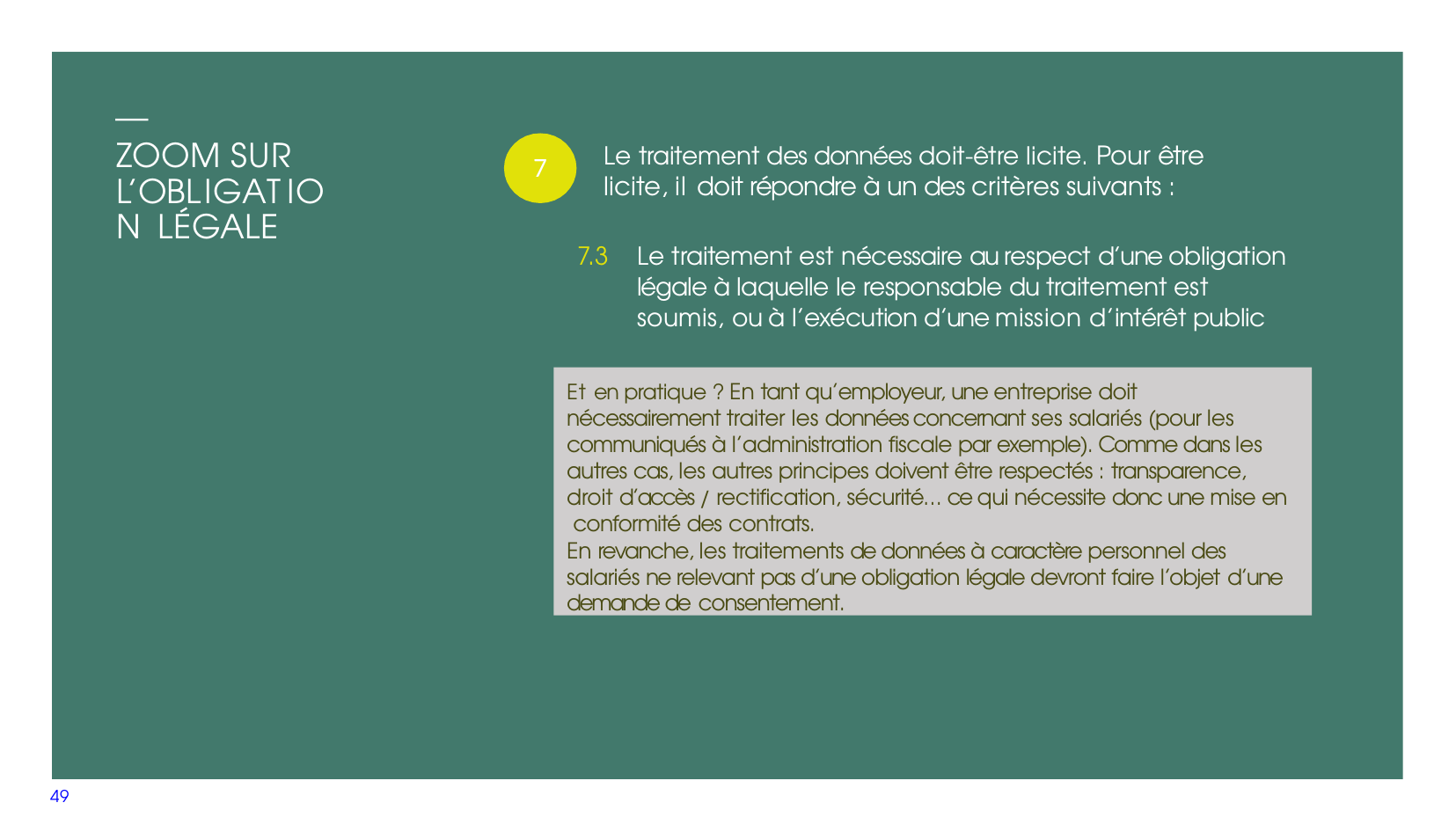

—
# ZOOM SUR  L’OBLIGATION  LÉGALE

Le traitement des données doit-être licite. Pour être  licite, il doit répondre à  un des critères suivants :
7
7.3	Le traitement est nécessaire au respect d’une obligation  légale à  laquelle le responsable du traitement est  soumis, ou à  l’exécution d’une mission d’intérêt public
Et en pratique ? En tant qu’employeur, une entreprise doit  nécessairement traiter les données concernant ses salariés (pour les  communiqués à  l’administration fiscale par exemple). Comme dans les  autres cas, les autres principes doivent être respectés : transparence,  droit d’accès / rectification, sécurité… ce qui nécessite donc une mise en  conformité des contrats.
En revanche, les traitements de données à  caractère personnel des  salariés ne relevant pas d’une obligation légale devront faire l’objet d’une
demande de consentement.
49